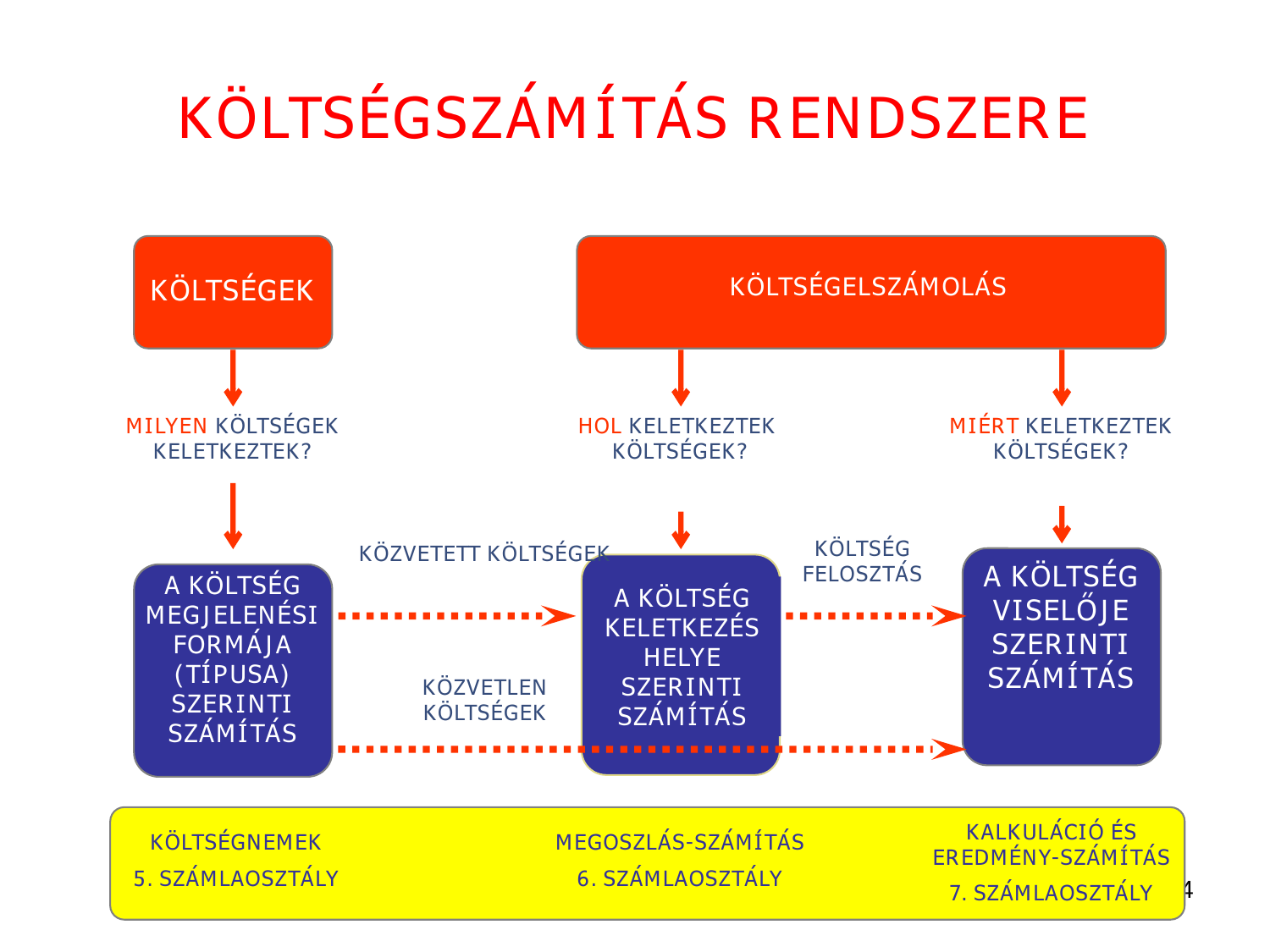

# KÖLTSÉGSZÁMÍTÁS RENDSZERE

KÖLTSÉGELSZÁMOLÁS
KÖLTSÉGEK

MILYEN KÖLTSÉGEK KELETKEZTEK?
HOL KELETKEZTEK  KÖLTSÉGEK?
MIÉRT KELETKEZTEK KÖLTSÉGEK?

KÖLTSÉG
FELOSZTÁS
KÖZVETETT KÖLTSÉGEK

A KÖLTSÉG VISELŐJE SZERINTI SZÁMÍTÁS

A KÖLTSÉG MEGJELENÉSI FORMÁJA (TÍPUSA) SZERINTI SZÁMÍTÁS

A KÖLTSÉG KELETKEZÉS HELYE SZERINTI SZÁMÍTÁS

KÖZVETLEN KÖLTSÉGEK

KALKULÁCIÓ ÉS EREDMÉNY-SZÁMÍTÁS
7. SZÁMLAOSZTÁLY
KÖLTSÉGNEMEK
5. SZÁMLAOSZTÁLY
MEGOSZLÁS-SZÁMÍTÁS
6. SZÁMLAOSZTÁLY
24